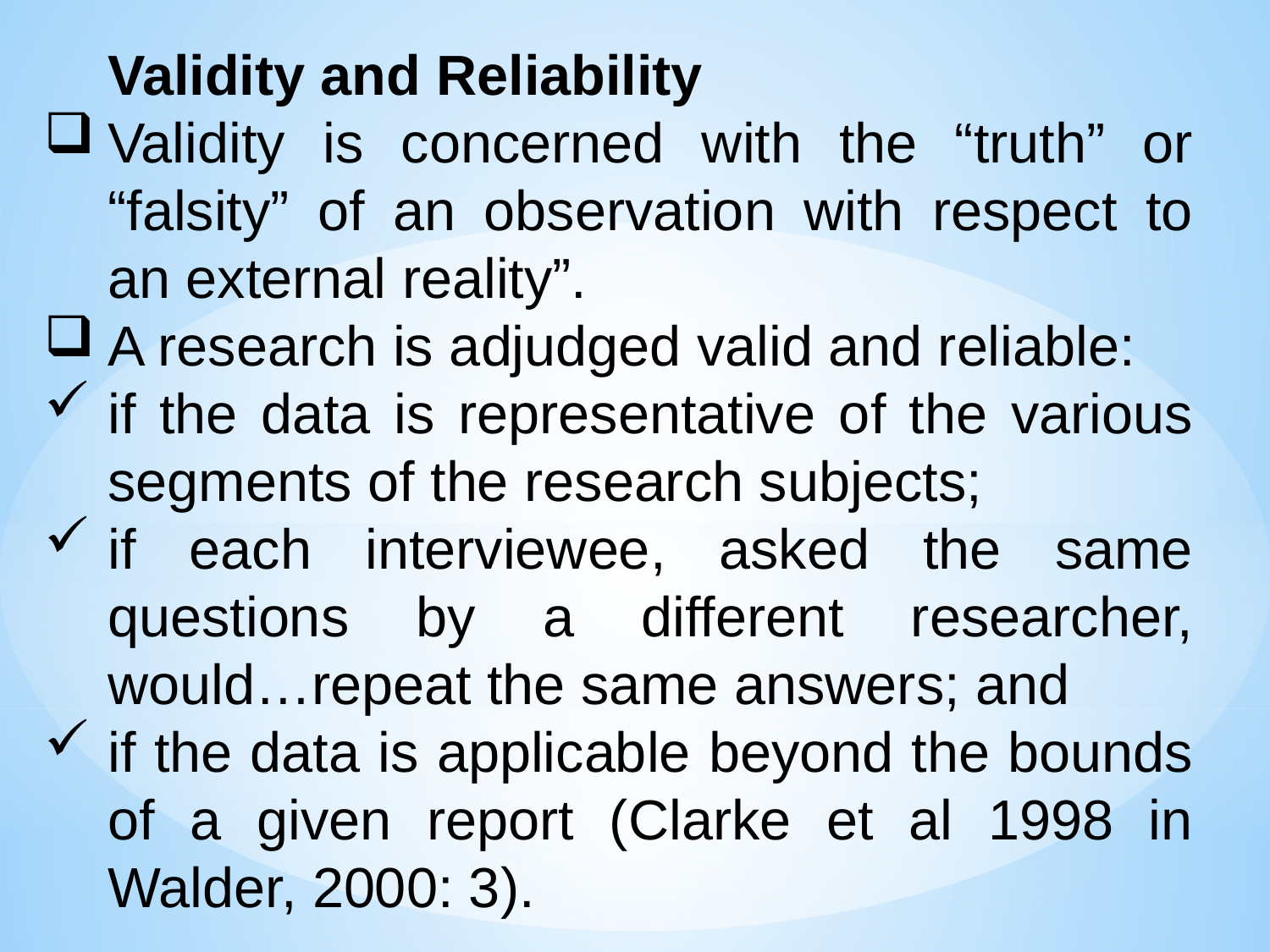

Validity and Reliability
Validity is concerned with the “truth” or “falsity” of an observation with respect to an external reality”.
A research is adjudged valid and reliable:
if the data is representative of the various segments of the research subjects;
if each interviewee, asked the same questions by a different researcher, would…repeat the same answers; and
if the data is applicable beyond the bounds of a given report (Clarke et al 1998 in Walder, 2000: 3).